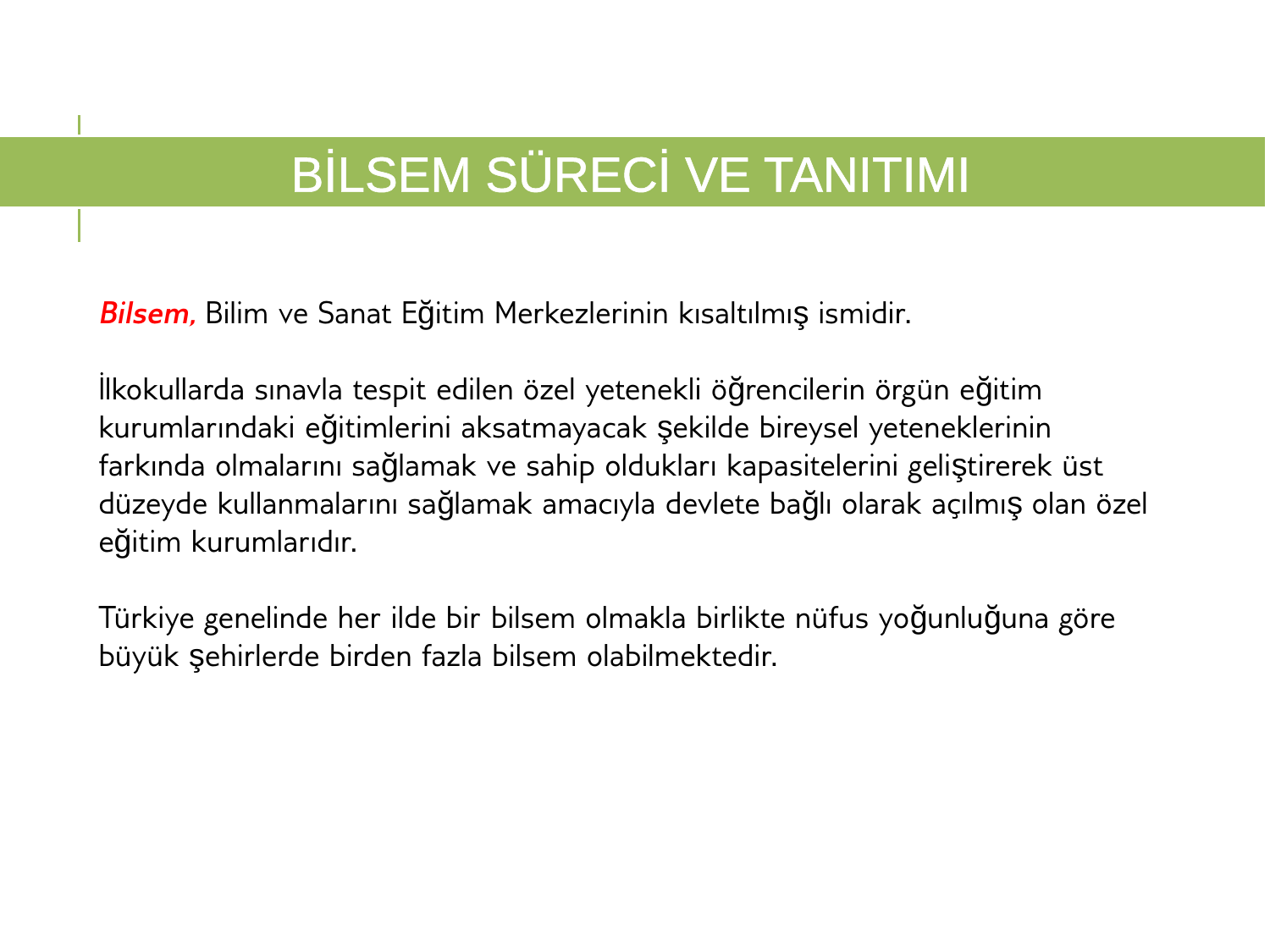

BİLSEM SÜRECİ VE TANITIMI
Bilsem, Bilim ve Sanat Eğitim Merkezlerinin kısaltılmış ismidir.

İlkokullarda sınavla tespit edilen özel yetenekli öğrencilerin örgün eğitim kurumlarındaki eğitimlerini aksatmayacak şekilde bireysel yeteneklerinin farkında olmalarını sağlamak ve sahip oldukları kapasitelerini geliştirerek üst düzeyde kullanmalarını sağlamak amacıyla devlete bağlı olarak açılmış olan özel eğitim kurumlarıdır.

Türkiye genelinde her ilde bir bilsem olmakla birlikte nüfus yoğunluğuna göre büyük şehirlerde birden fazla bilsem olabilmektedir.